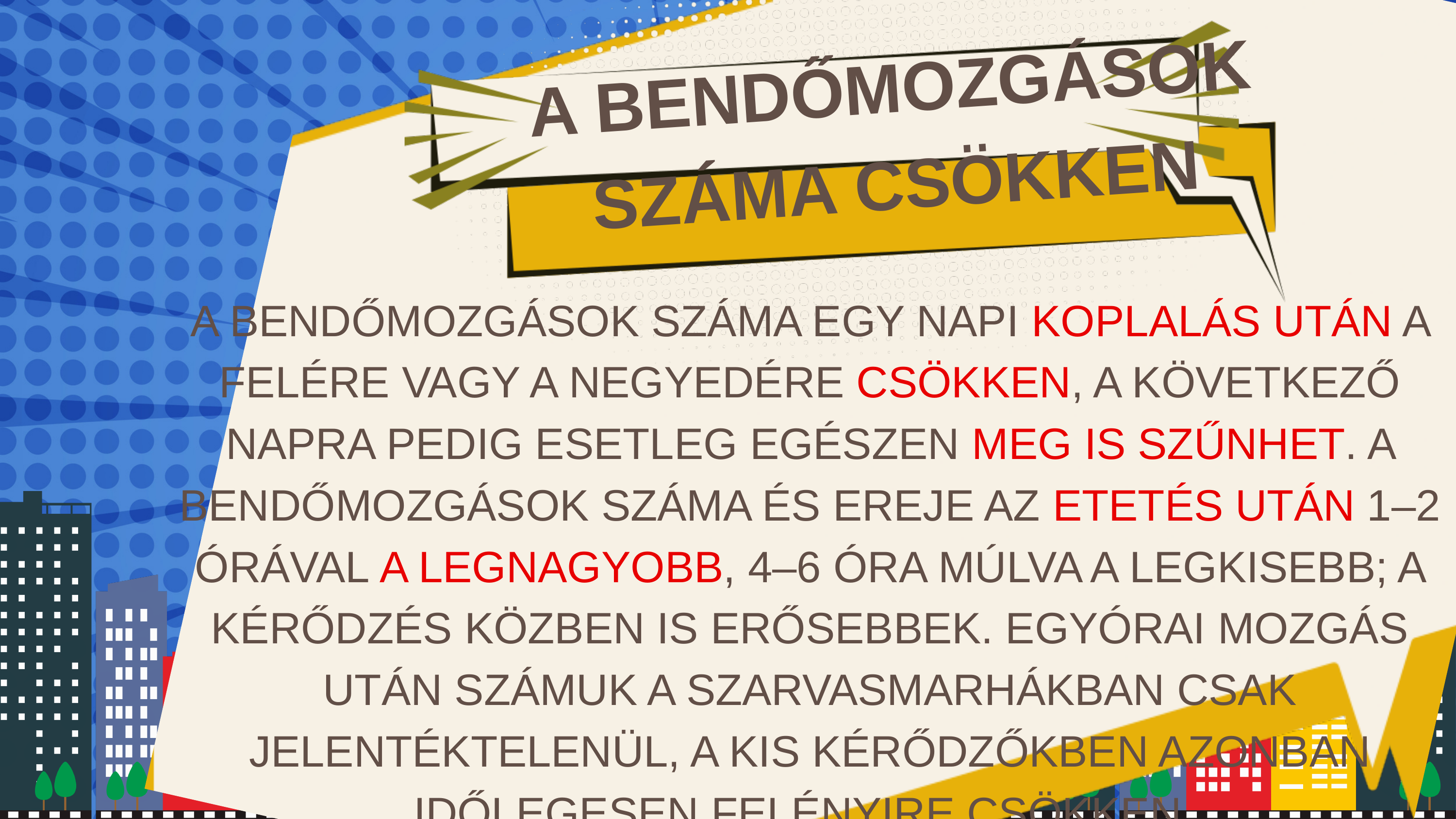

A BENDŐMOZGÁSOK
SZÁMA CSÖKKEN
A BENDŐMOZGÁSOK SZÁMA EGY NAPI KOPLALÁS UTÁN A FELÉRE VAGY A NEGYEDÉRE CSÖKKEN, A KÖVETKEZŐ NAPRA PEDIG ESETLEG EGÉSZEN MEG IS SZŰNHET. A BENDŐMOZGÁSOK SZÁMA ÉS EREJE AZ ETETÉS UTÁN 1–2 ÓRÁVAL A LEGNAGYOBB, 4–6 ÓRA MÚLVA A LEGKISEBB; A KÉRŐDZÉS KÖZBEN IS ERŐSEBBEK. EGYÓRAI MOZGÁS UTÁN SZÁMUK A SZARVASMARHÁKBAN CSAK JELENTÉKTELENÜL, A KIS KÉRŐDZŐKBEN AZONBAN IDŐLEGESEN FELÉNYIRE CSÖKKEN.